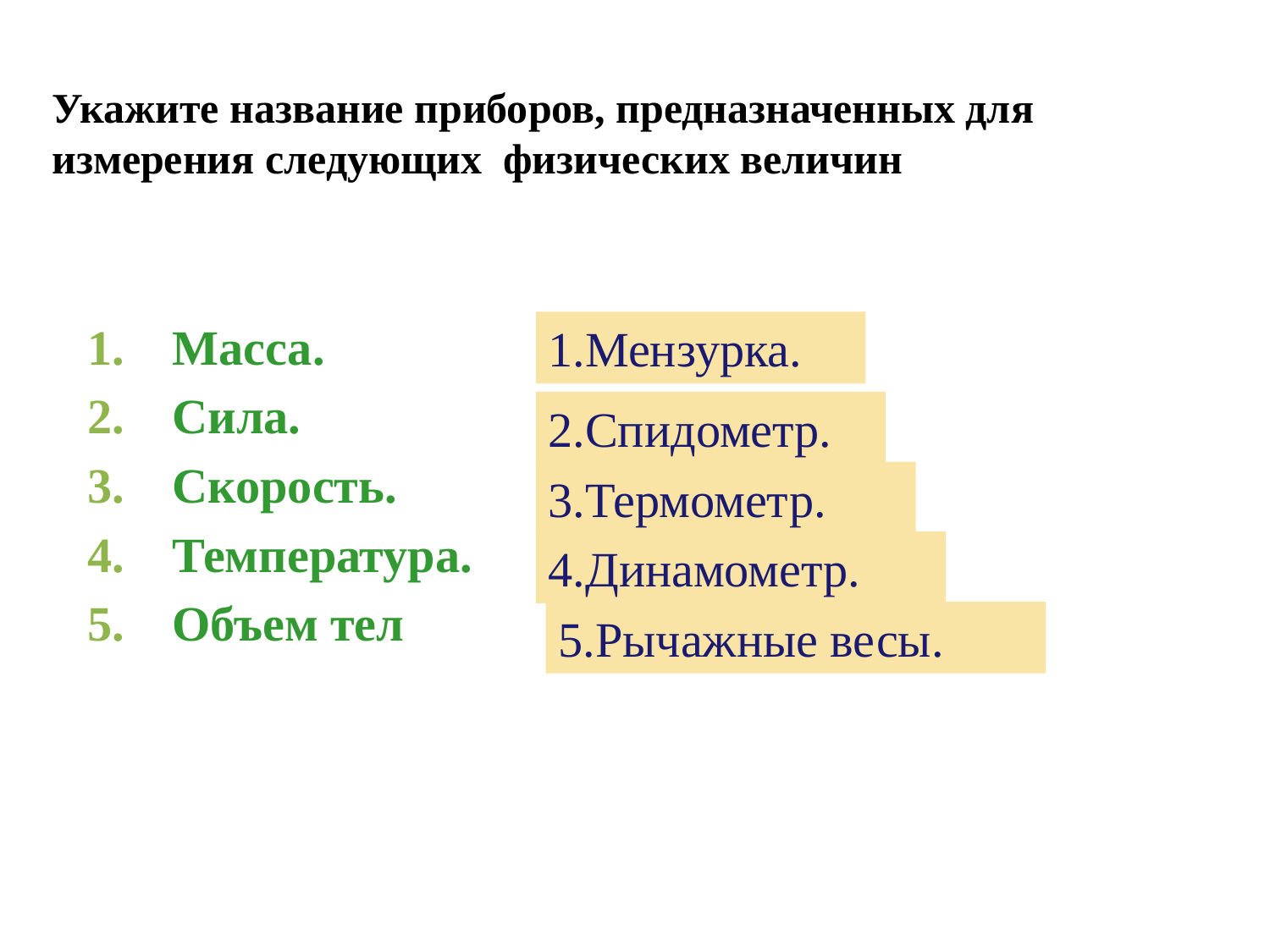

# Укажите название приборов, предназначенных для измерения следующих  физических величин
Масса.
Сила.
Скорость.
Температура.
Объем тел

1.Мензурка.
2.Спидометр.
3.Термометр.
4.Динамометр.
5.Рычажные весы.